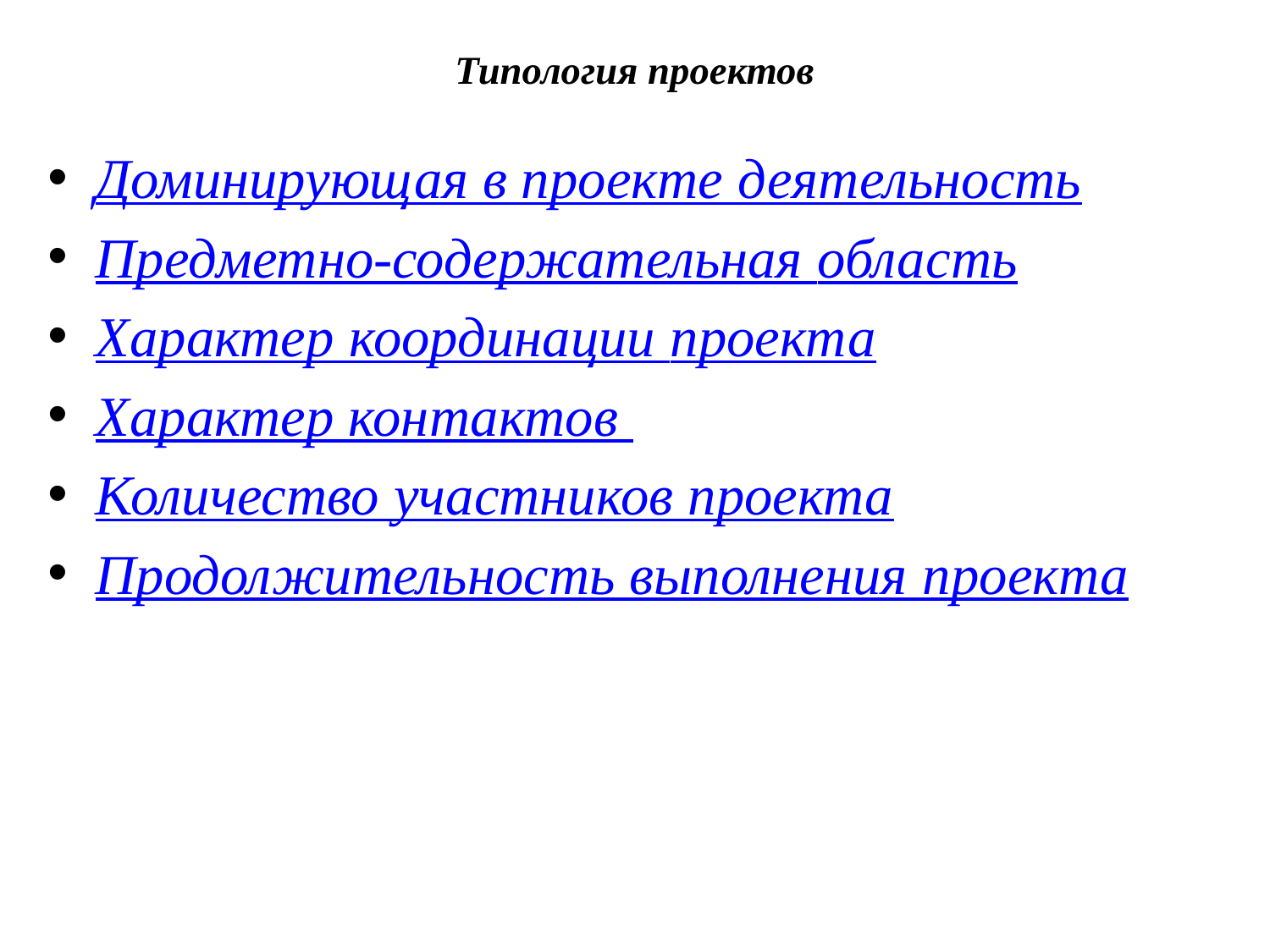

# Типология проектов
Доминирующая в проекте деятельность
Предметно-содержательная область
Характер координации проекта
Характер контактов
Количество участников проекта
Продолжительность выполнения проекта